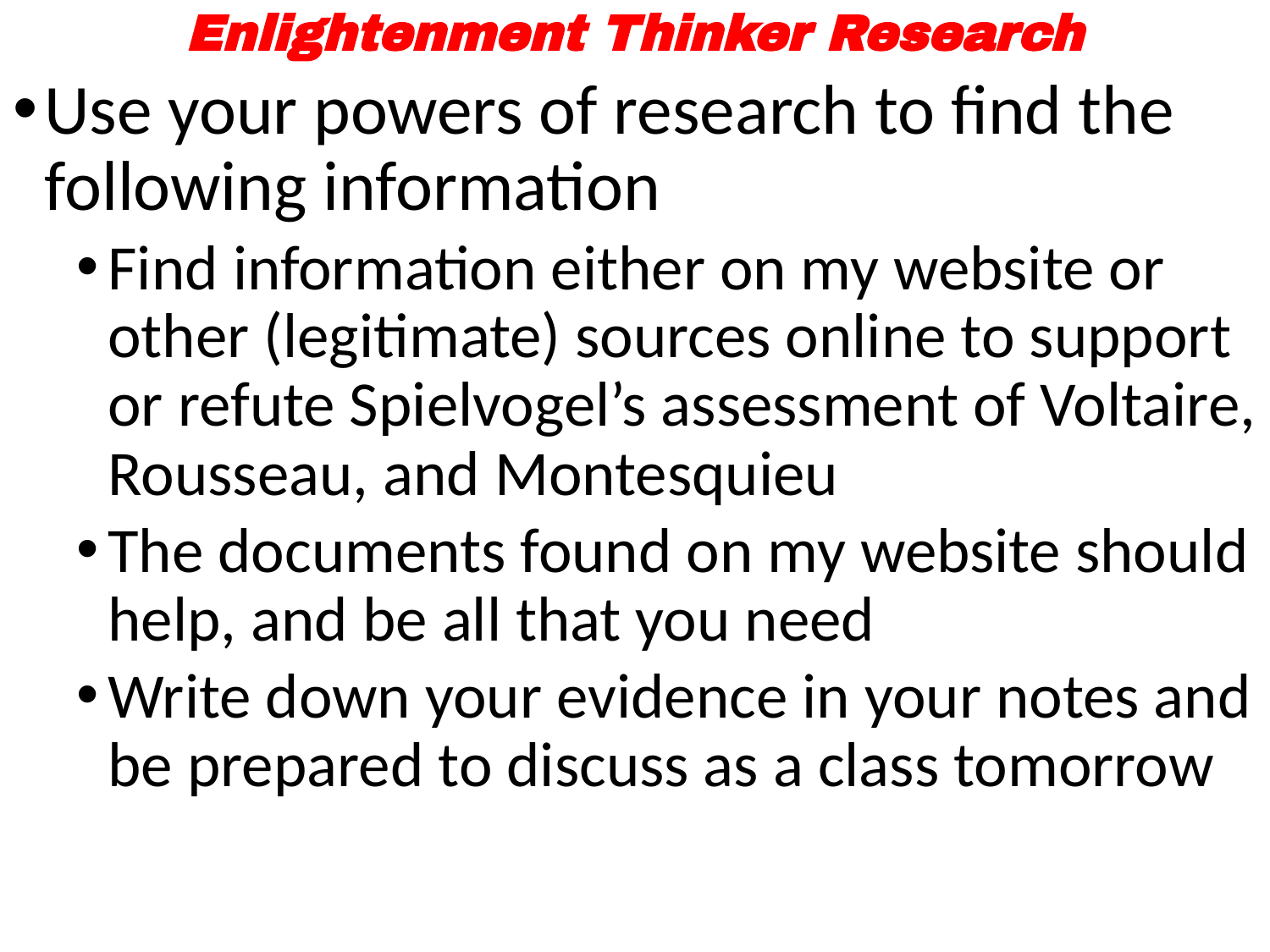

# Enlightenment Thinker Research
Use your powers of research to find the following information
Find information either on my website or other (legitimate) sources online to support or refute Spielvogel’s assessment of Voltaire, Rousseau, and Montesquieu
The documents found on my website should help, and be all that you need
Write down your evidence in your notes and be prepared to discuss as a class tomorrow